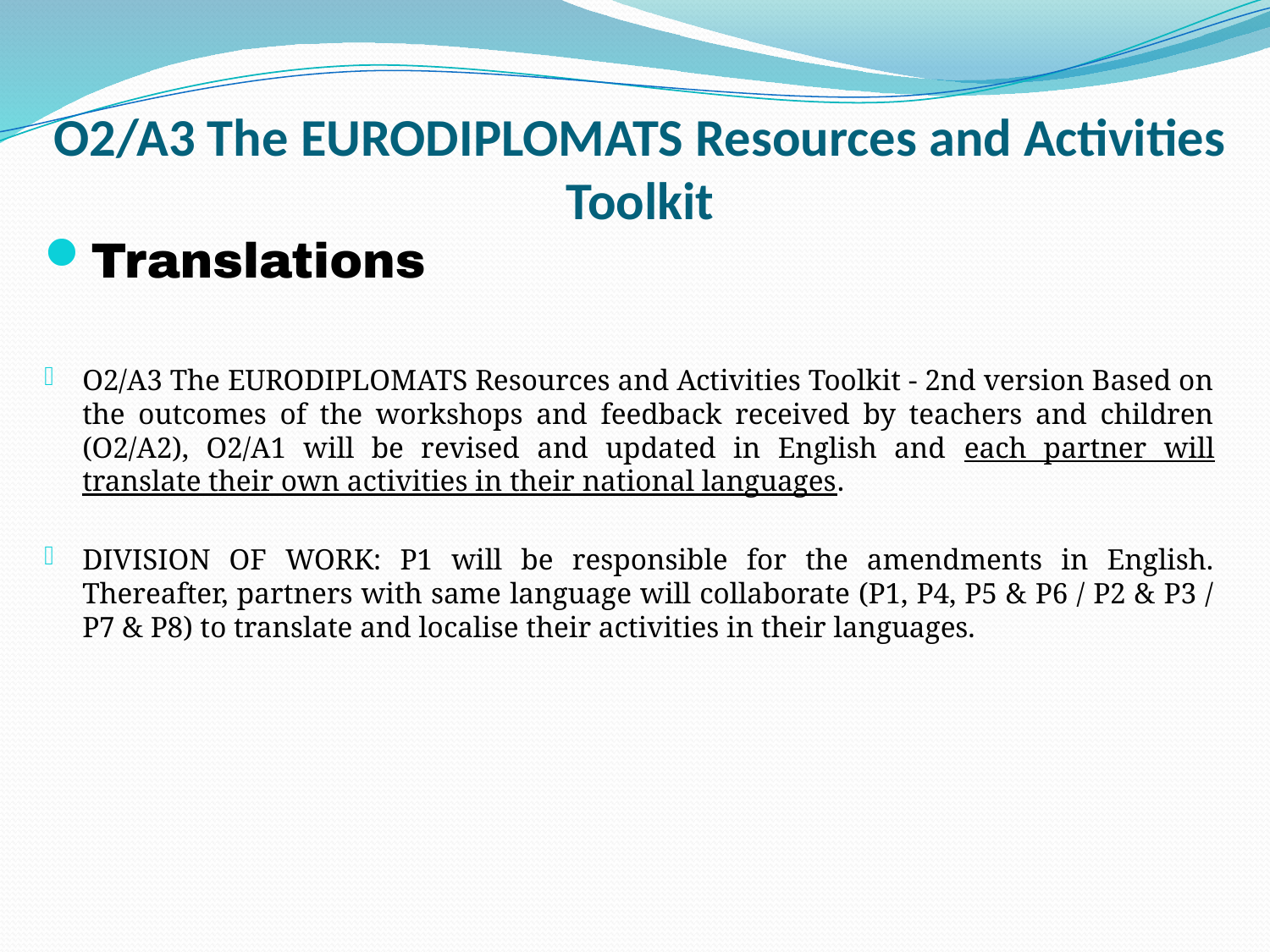

# O2/A3 The EURODIPLOMATS Resources and Activities Toolkit
Translations

O2/A3 The EURODIPLOMATS Resources and Activities Toolkit - 2nd version Based on the outcomes of the workshops and feedback received by teachers and children (O2/A2), O2/A1 will be revised and updated in English and each partner will translate their own activities in their national languages.

DIVISION OF WORK: P1 will be responsible for the amendments in English. Thereafter, partners with same language will collaborate (P1, P4, P5 & P6 / P2 & P3 / P7 & P8) to translate and localise their activities in their languages.